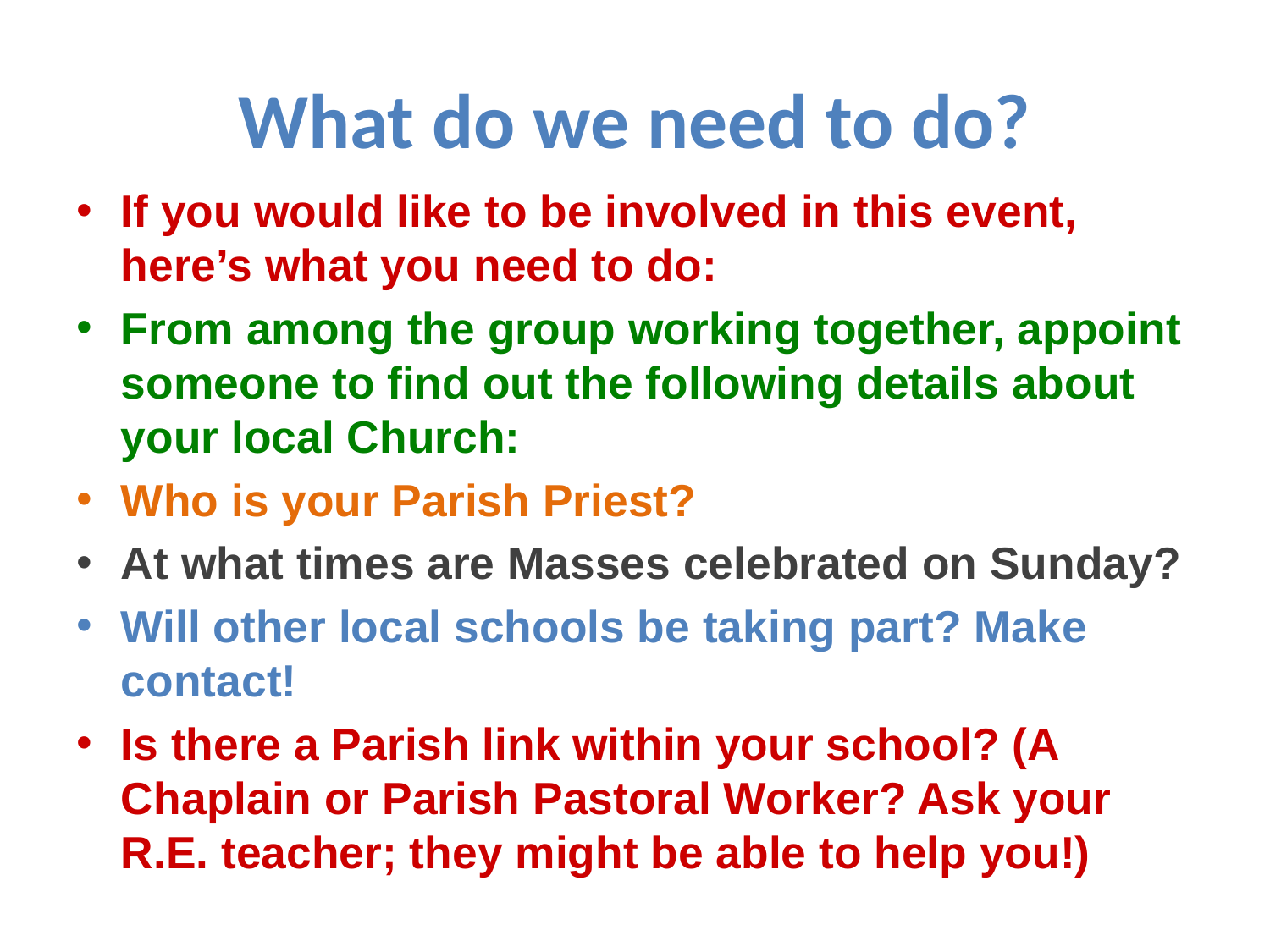

# What do we need to do?
If you would like to be involved in this event, here’s what you need to do:
From among the group working together, appoint someone to find out the following details about your local Church:
Who is your Parish Priest?
At what times are Masses celebrated on Sunday?
Will other local schools be taking part? Make contact!
Is there a Parish link within your school? (A Chaplain or Parish Pastoral Worker? Ask your R.E. teacher; they might be able to help you!)